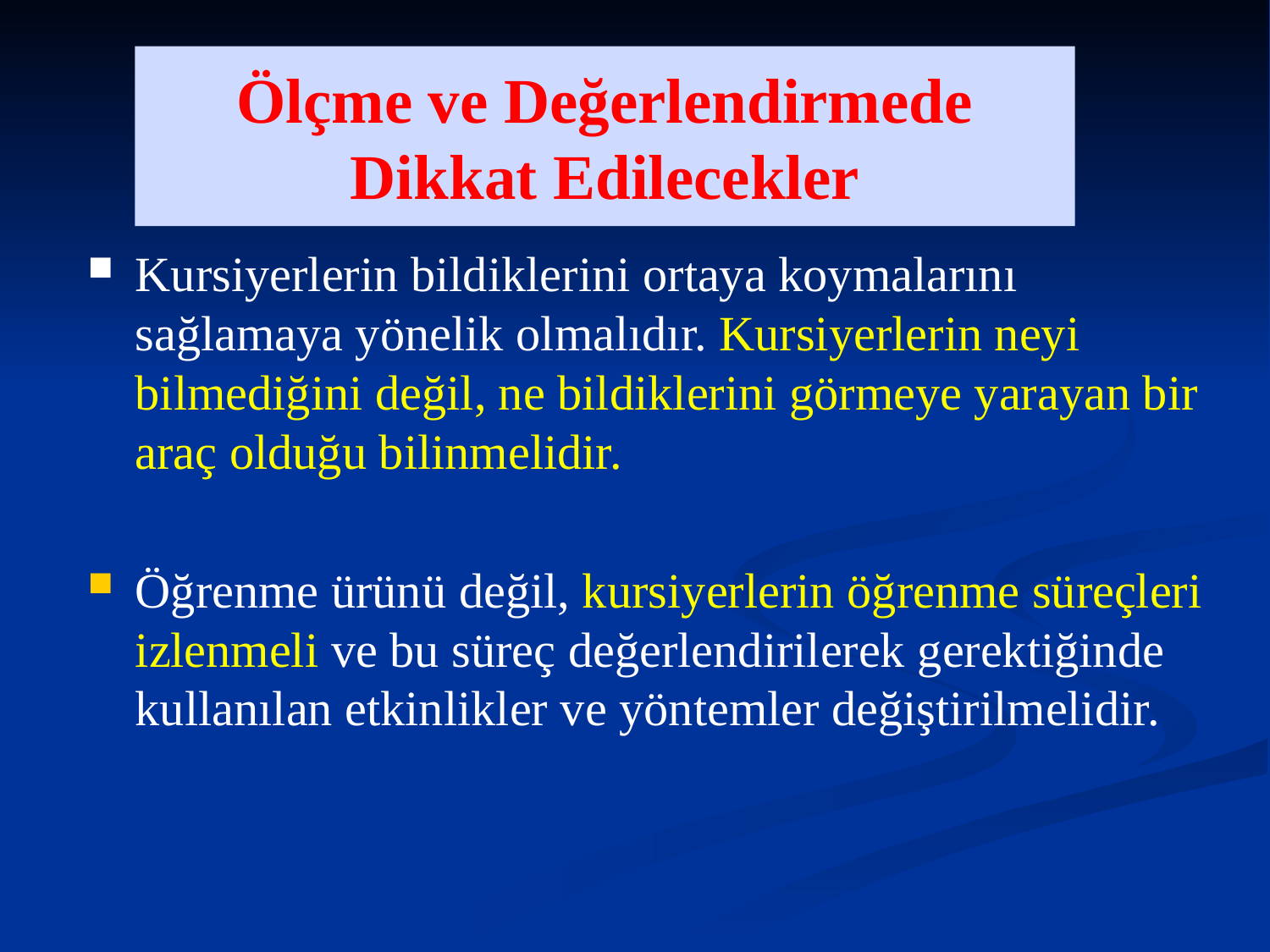

# Ölçme ve Değerlendirmede Dikkat Edilecekler
Kursiyerlerin bildiklerini ortaya koymalarını sağlamaya yönelik olmalıdır. Kursiyerlerin neyi bilmediğini değil, ne bildiklerini görmeye yarayan bir araç olduğu bilinmelidir.

Öğrenme ürünü değil, kursiyerlerin öğrenme süreçleri izlenmeli ve bu süreç değerlendirilerek gerektiğinde kullanılan etkinlikler ve yöntemler değiştirilmelidir.